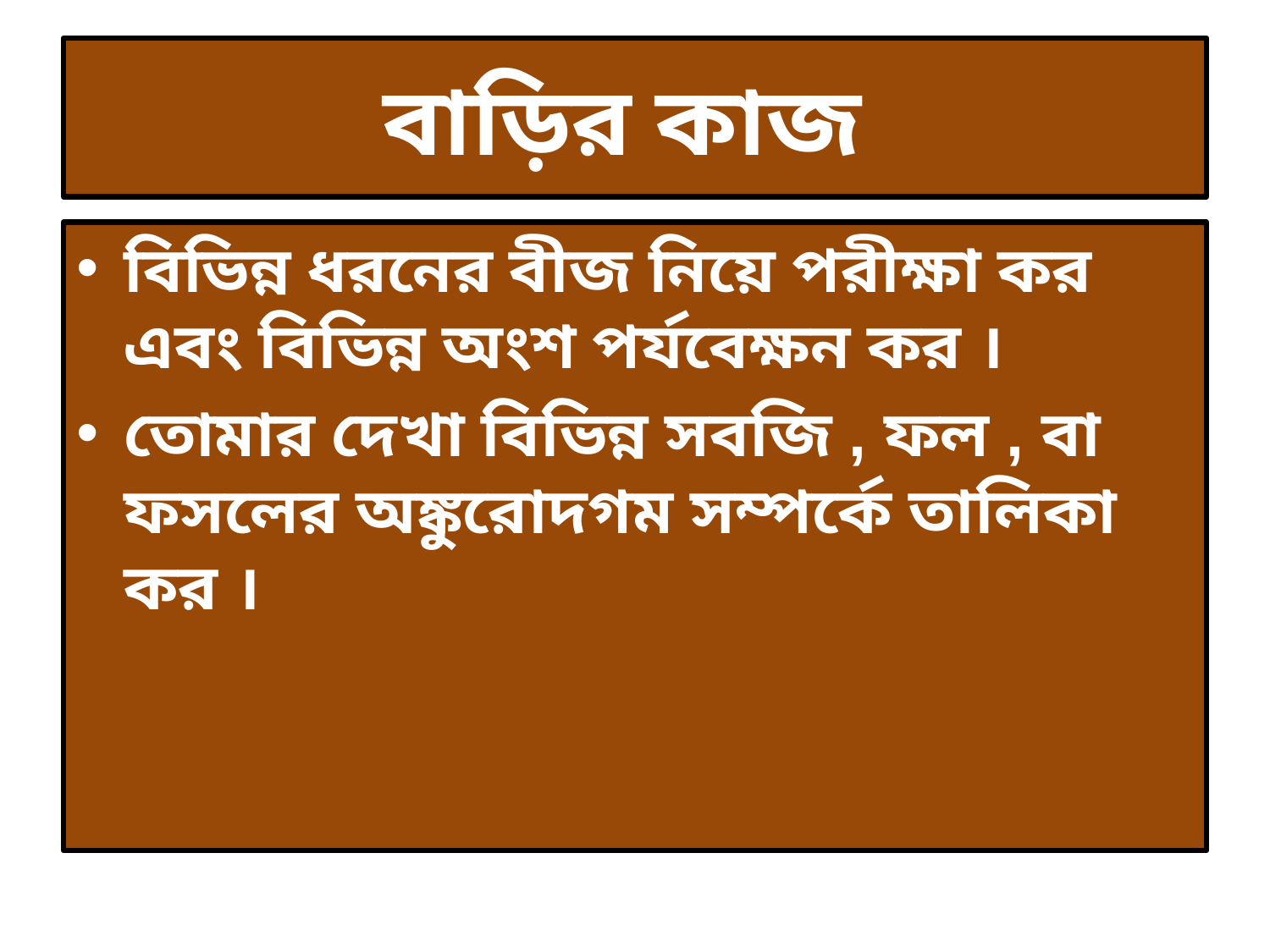

# বাড়ির কাজ
বিভিন্ন ধরনের বীজ নিয়ে পরীক্ষা কর এবং বিভিন্ন অংশ পর্যবেক্ষন কর ।
তোমার দেখা বিভিন্ন সবজি , ফল , বা ফসলের অঙ্কুরোদগম সম্পর্কে তালিকা কর ।